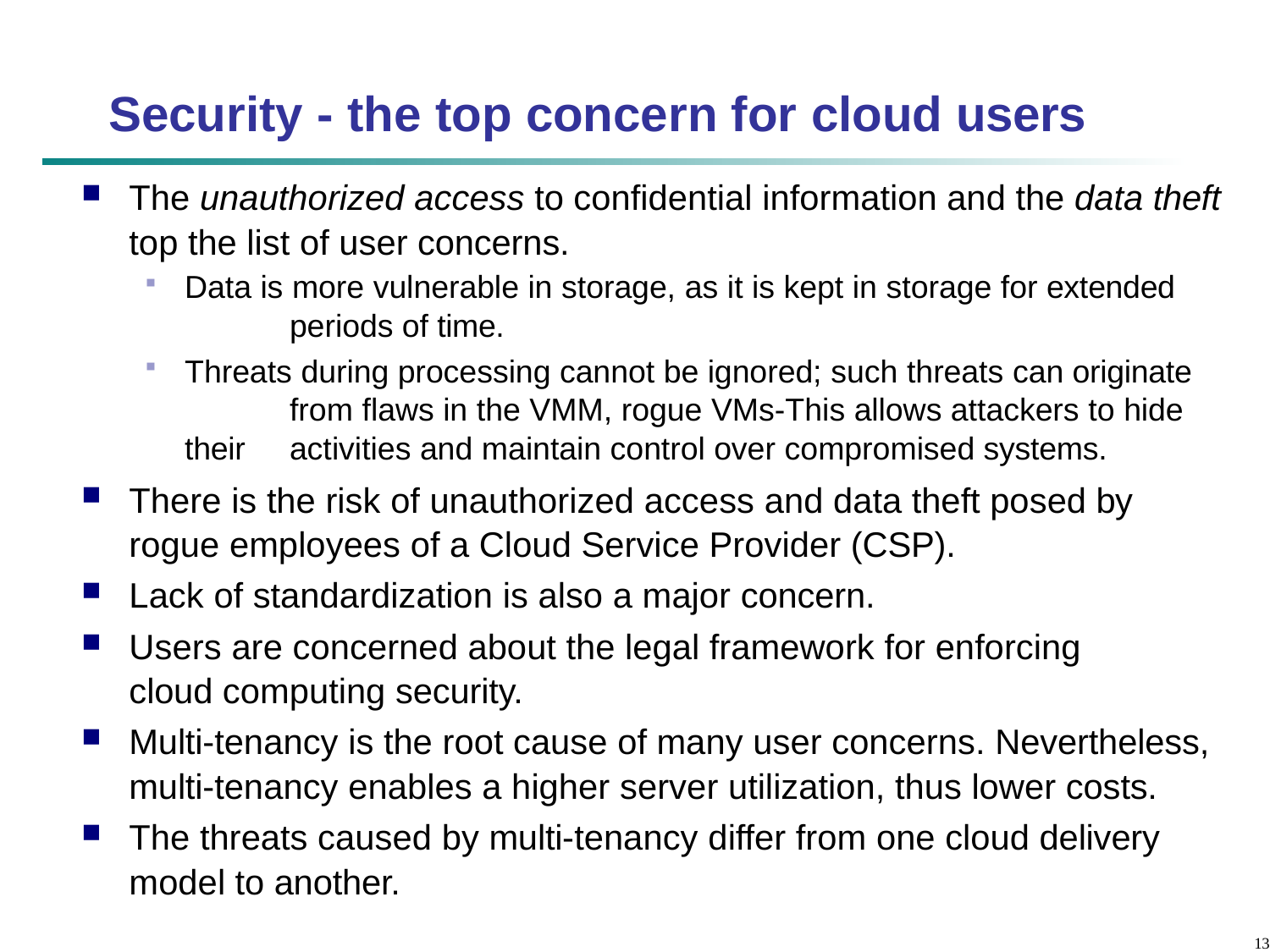

# Security - the top concern for cloud users
The unauthorized access to confidential information and the data theft
top the list of user concerns.
Data is more vulnerable in storage, as it is kept in storage for extended 	periods of time.
Threats during processing cannot be ignored; such threats can originate 	from flaws in the VMM, rogue VMs-This allows attackers to hide their 	activities and maintain control over compromised systems.
There is the risk of unauthorized access and data theft posed by rogue employees of a Cloud Service Provider (CSP).
Lack of standardization is also a major concern.
Users are concerned about the legal framework for enforcing cloud computing security.
Multi-tenancy is the root cause of many user concerns. Nevertheless, multi-tenancy enables a higher server utilization, thus lower costs.
The threats caused by multi-tenancy differ from one cloud delivery model to another.
13